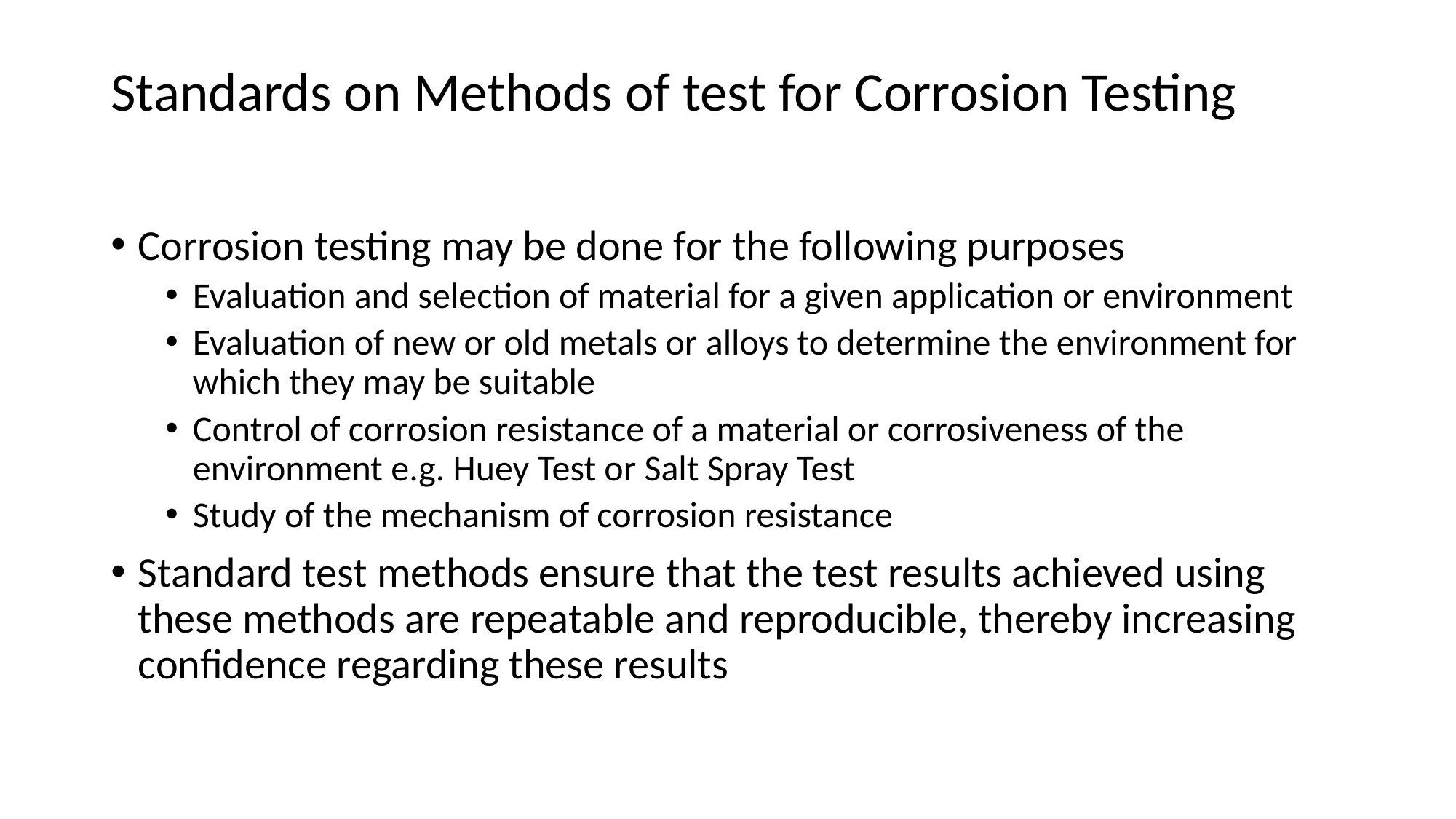

# Standards on Methods of test for Corrosion Testing
Corrosion testing may be done for the following purposes
Evaluation and selection of material for a given application or environment
Evaluation of new or old metals or alloys to determine the environment for which they may be suitable
Control of corrosion resistance of a material or corrosiveness of the environment e.g. Huey Test or Salt Spray Test
Study of the mechanism of corrosion resistance
Standard test methods ensure that the test results achieved using these methods are repeatable and reproducible, thereby increasing confidence regarding these results